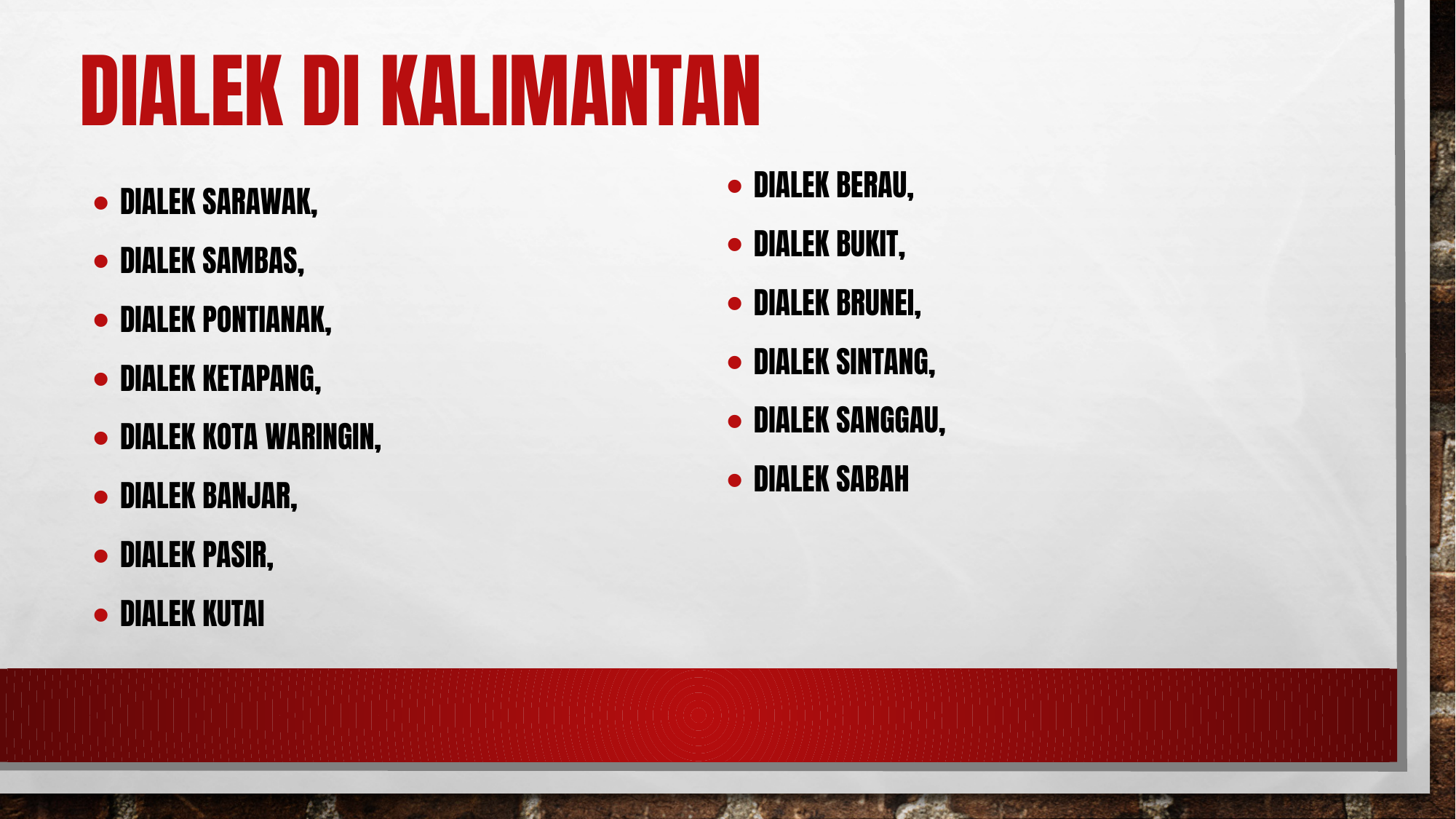

# Dialek di kalimantan
Dialek berau,
Dialek bukit,
Dialek brunei,
Dialek sintang,
Dialek sanggau,
Dialek sabah
Dialek Sarawak,
Dialek sambas,
Dialek Pontianak,
Dialek ketapang,
Dialek kota waringin,
Dialek banjar,
Dialek pasir,
Dialek kutai